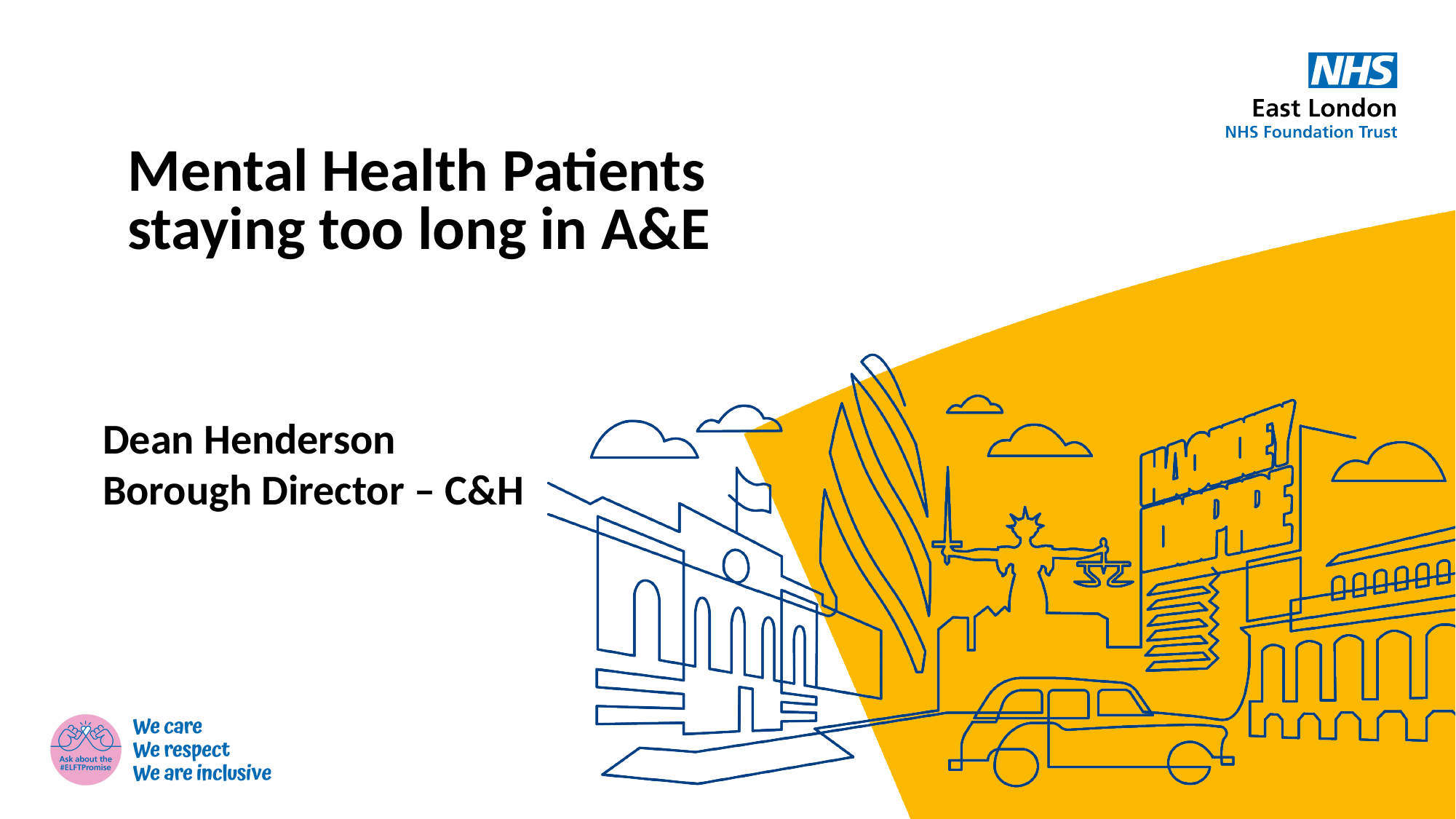

Mental Health Patients staying too long in A&E
Dean Henderson
Borough Director – C&H